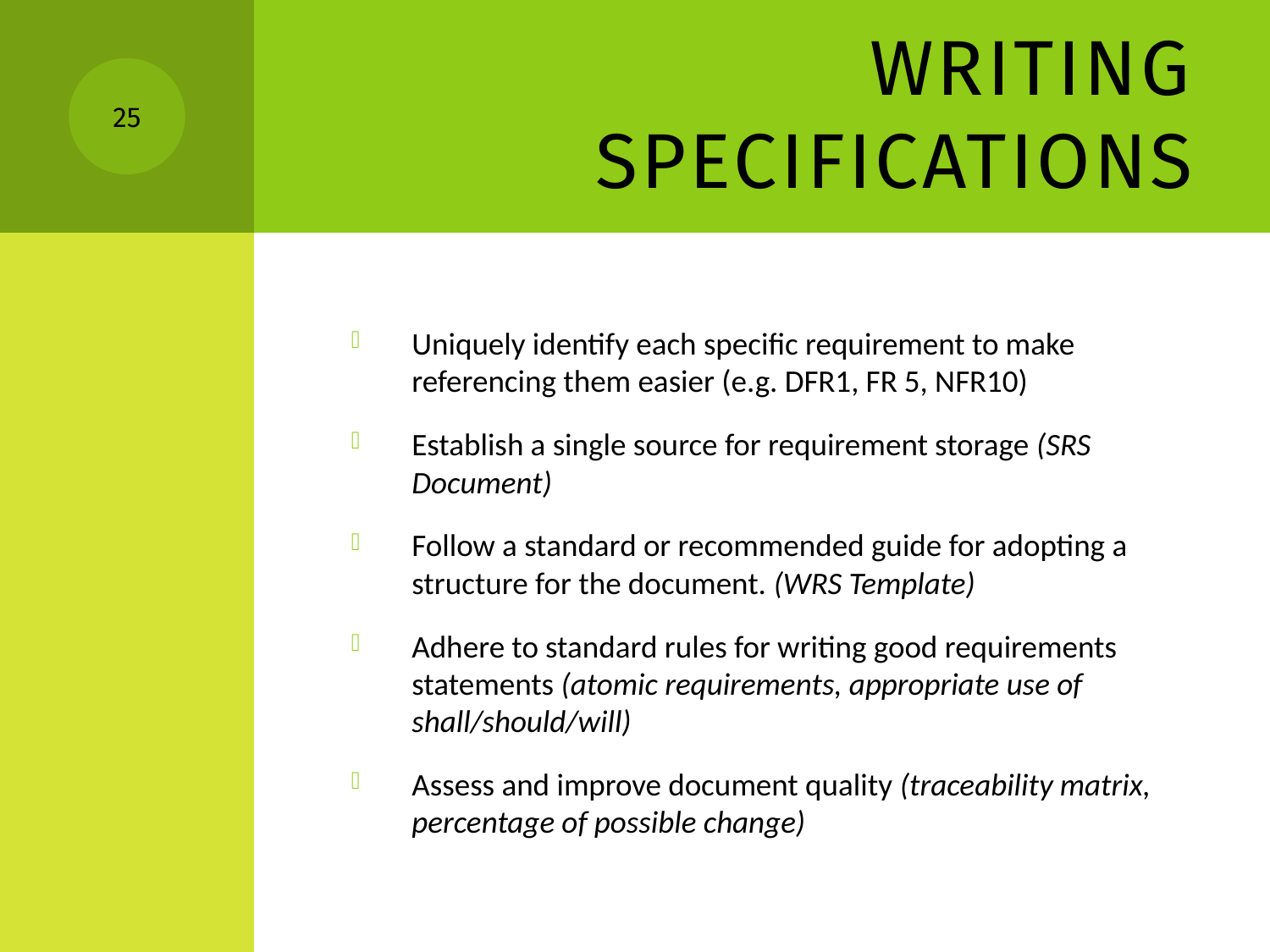

# Writing Specifications
25
Uniquely identify each specific requirement to make referencing them easier (e.g. DFR1, FR 5, NFR10)
Establish a single source for requirement storage (SRS Document)
Follow a standard or recommended guide for adopting a structure for the document. (WRS Template)
Adhere to standard rules for writing good requirements statements (atomic requirements, appropriate use of shall/should/will)
Assess and improve document quality (traceability matrix, percentage of possible change)